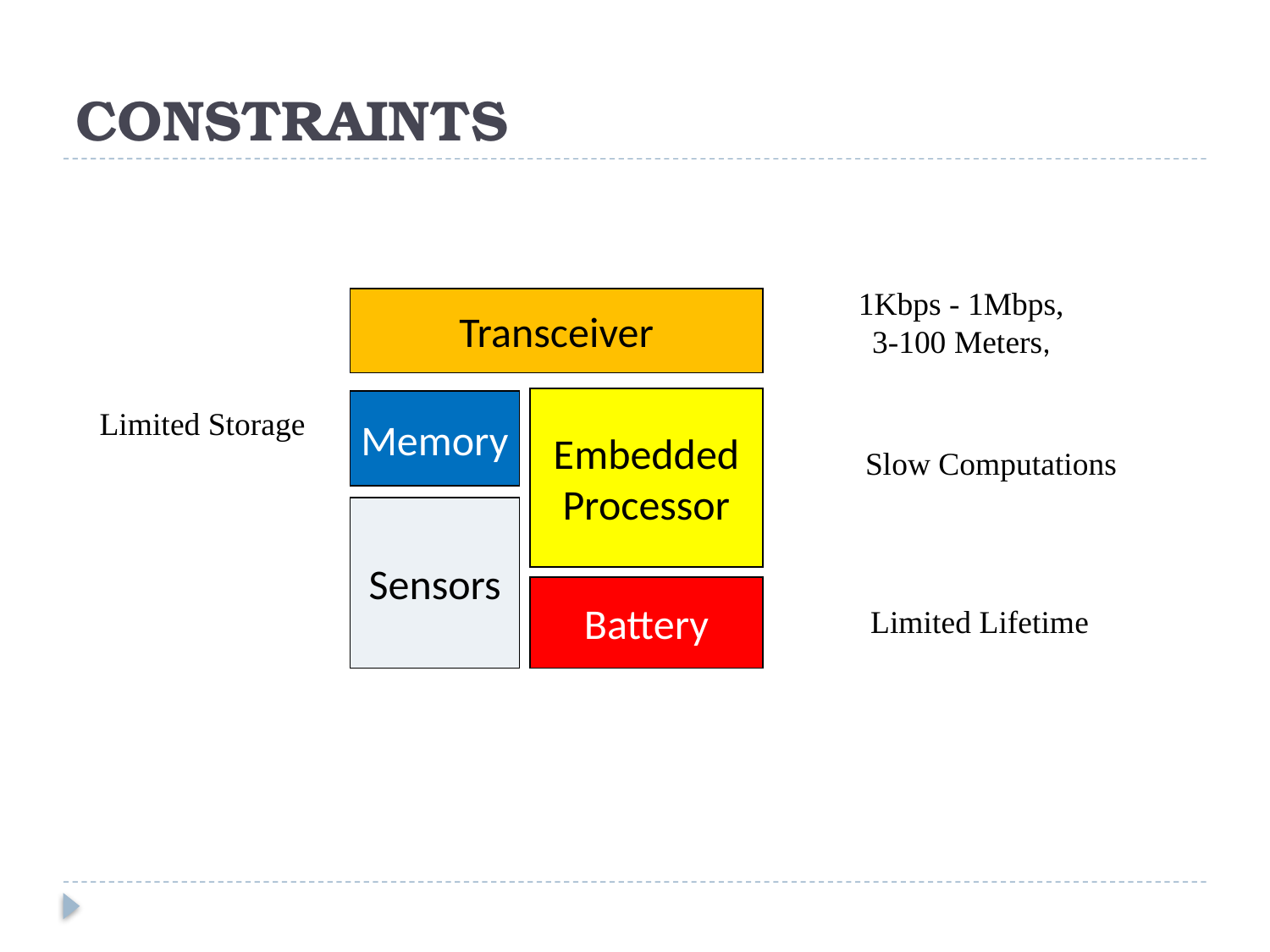

# CONSTRAINTS

1Kbps - 1Mbps,
3-100 Meters,

Transceiver
Embedded
Processor
Memory
Limited Storage
Slow Computations
Sensors
Battery
Limited Lifetime